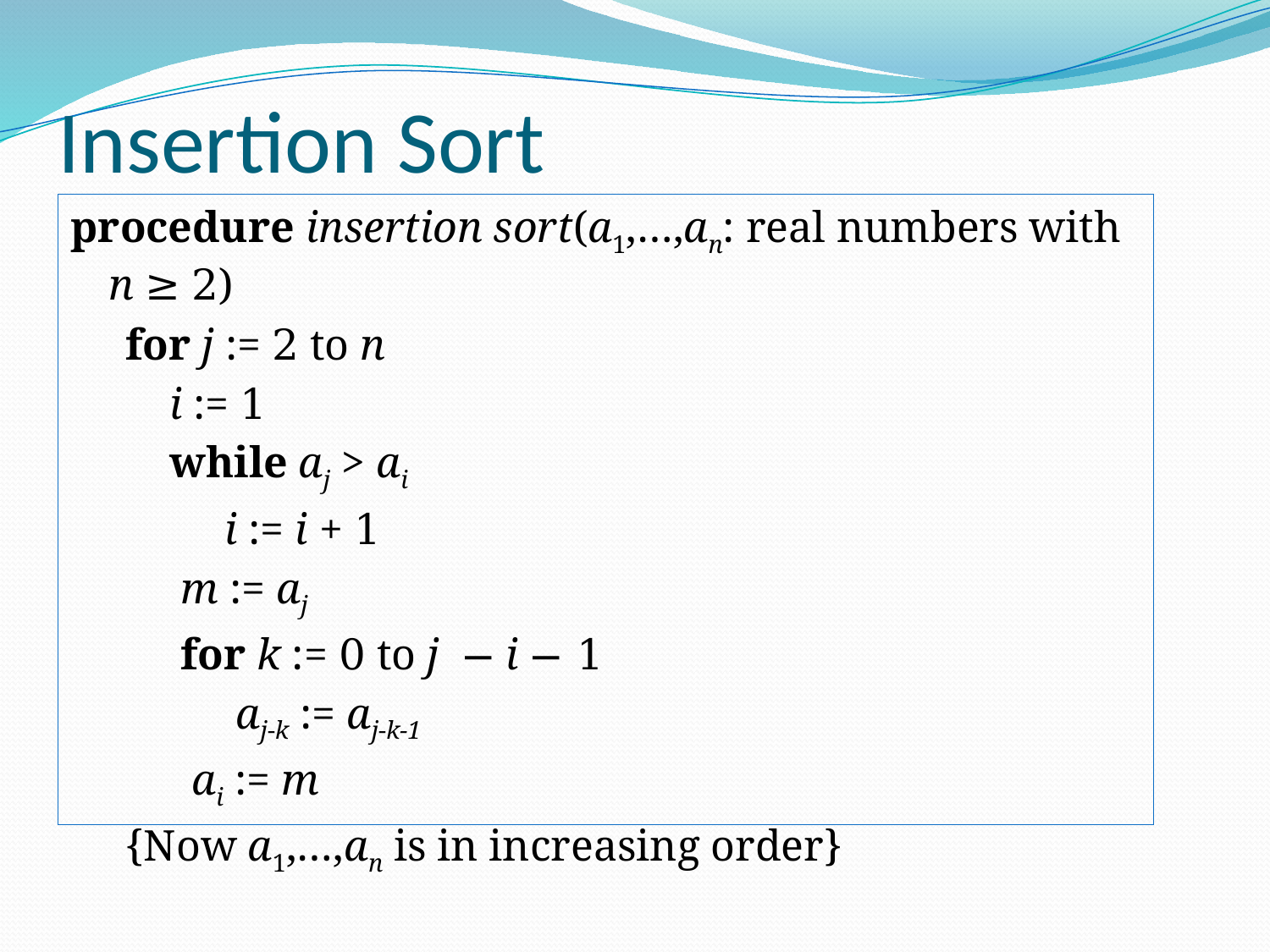

# Insertion Sort
procedure insertion sort(a1,…,an: real numbers with n ≥ 2)
     for j := 2 to n
         i := 1
         while aj > ai
              i := i + 1
          m := aj
          for k := 0 to j  − i − 1
               aj-k := aj-k-1
           ai := m
     {Now a1,…,an is in increasing order}